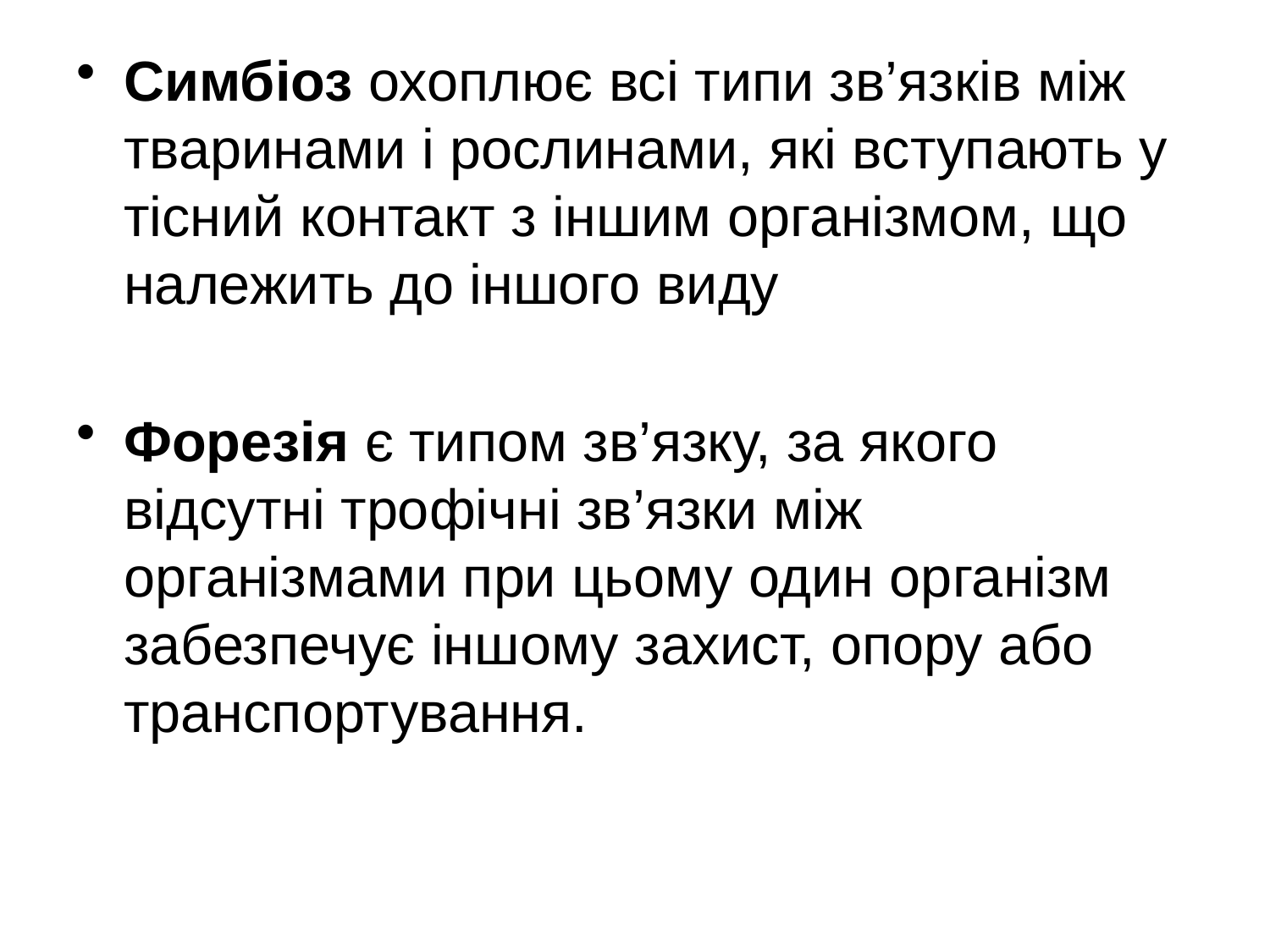

# Симбіоз охоплює всі типи зв’язків між тваринами і рослинами, які вступають у тісний контакт з іншим організмом, що належить до іншого виду

Форезія є типом зв’язку, за якого відсутні трофічні зв’язки між організмами при цьому один організм забезпечує іншому захист, опору або транспортування.